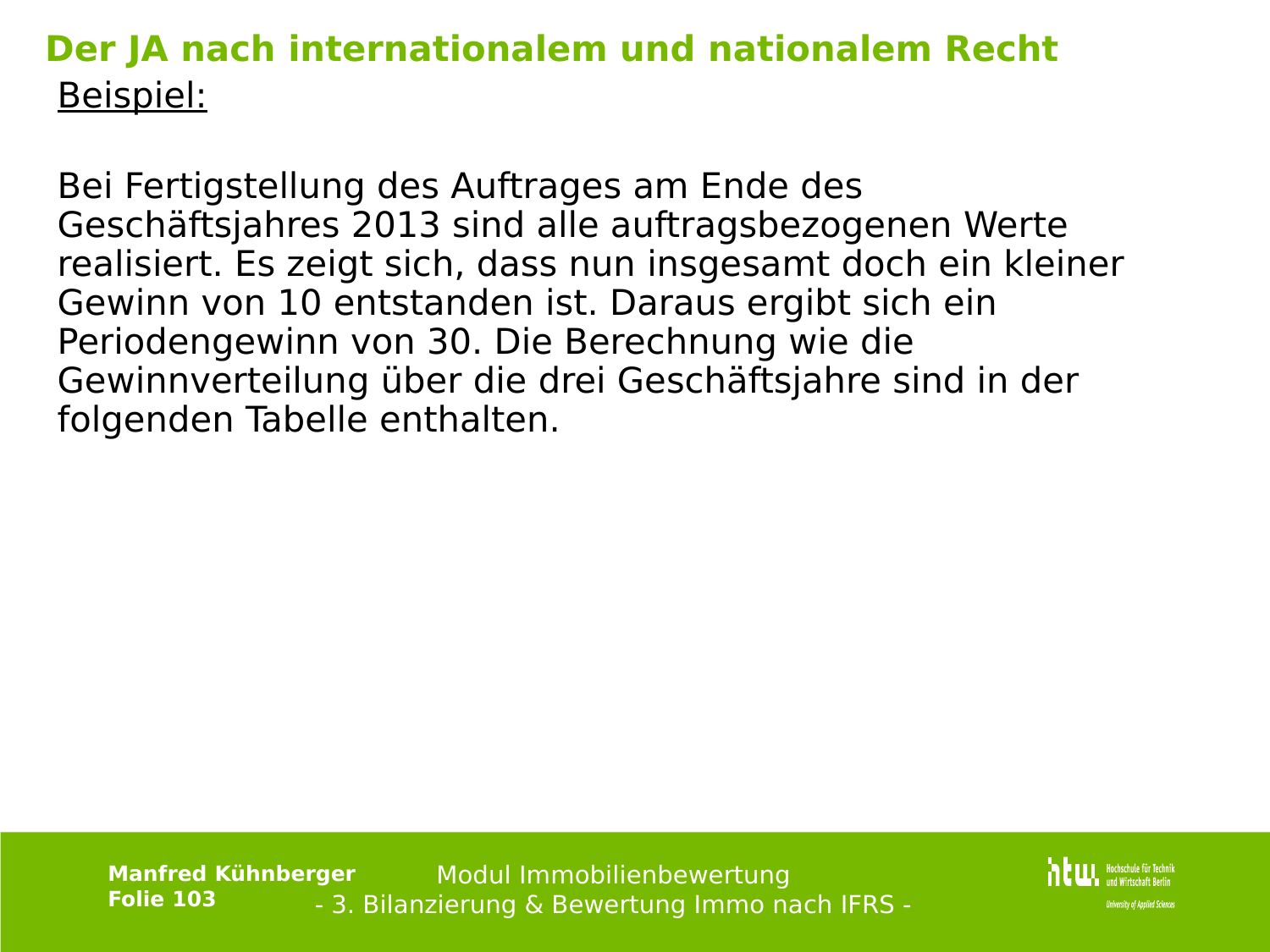

# Der JA nach internationalem und nationalem Recht
Beispiel:

Bei Fertigstellung des Auftrages am Ende des Geschäftsjahres 2013 sind alle auftragsbezogenen Werte realisiert. Es zeigt sich, dass nun insgesamt doch ein kleiner Gewinn von 10 entstanden ist. Daraus ergibt sich ein Periodengewinn von 30. Die Berechnung wie die Gewinnverteilung über die drei Geschäftsjahre sind in der folgenden Tabelle enthalten.
Modul Immobilienbewertung
- 3. Bilanzierung & Bewertung Immo nach IFRS -
Manfred Kühnberger
Folie 103